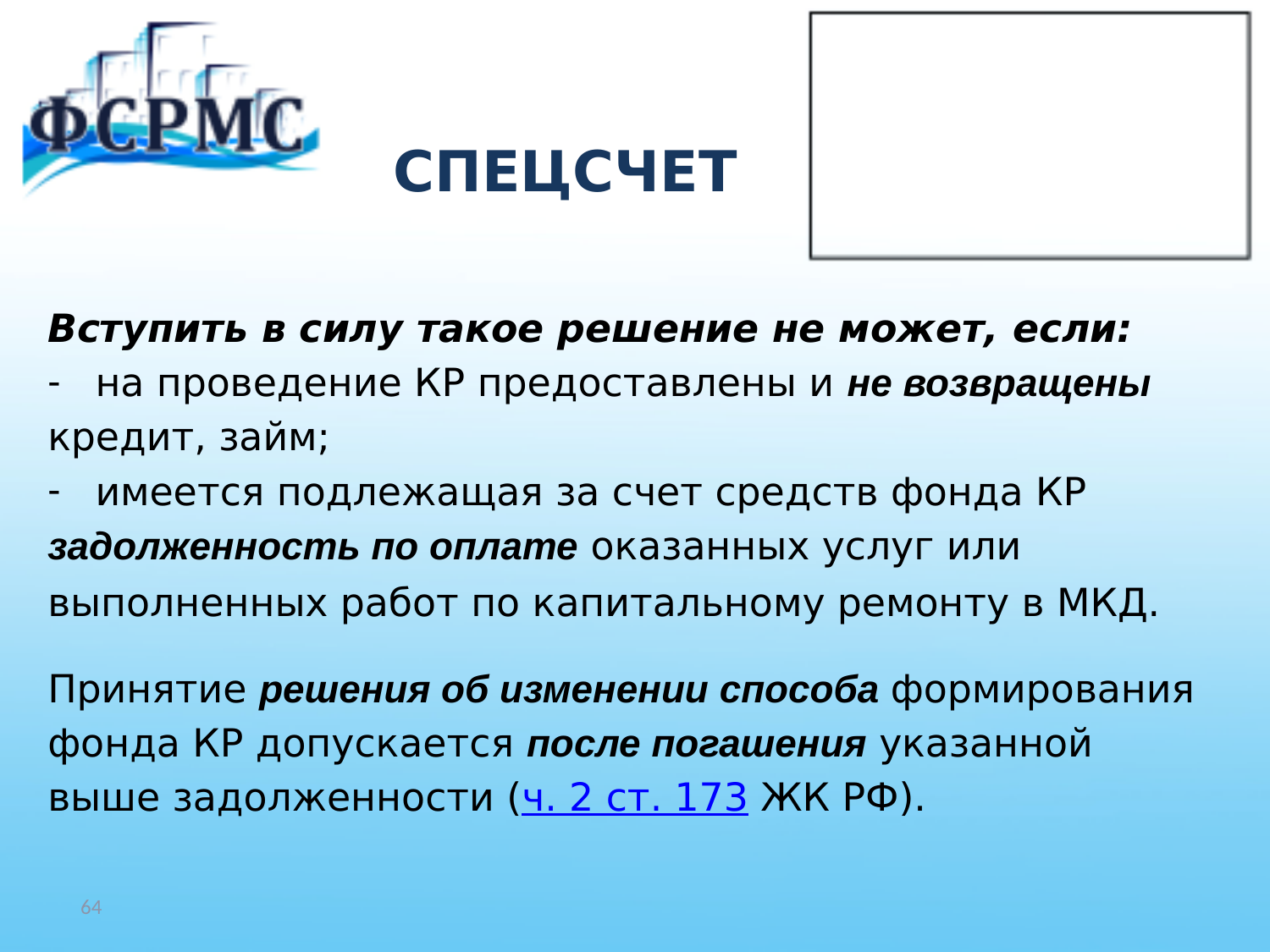

# СПЕЦСЧЕТ
Вступить в силу такое решение не может, если:
на проведение КР предоставлены и не возвращены
кредит, займ;
имеется подлежащая за счет средств фонда КР
задолженность по оплате оказанных услуг или
выполненных работ по капитальному ремонту в МКД.
Принятие решения об изменении способа формирования
фонда КР допускается после погашения указанной
выше задолженности (ч. 2 ст. 173 ЖК РФ).

64